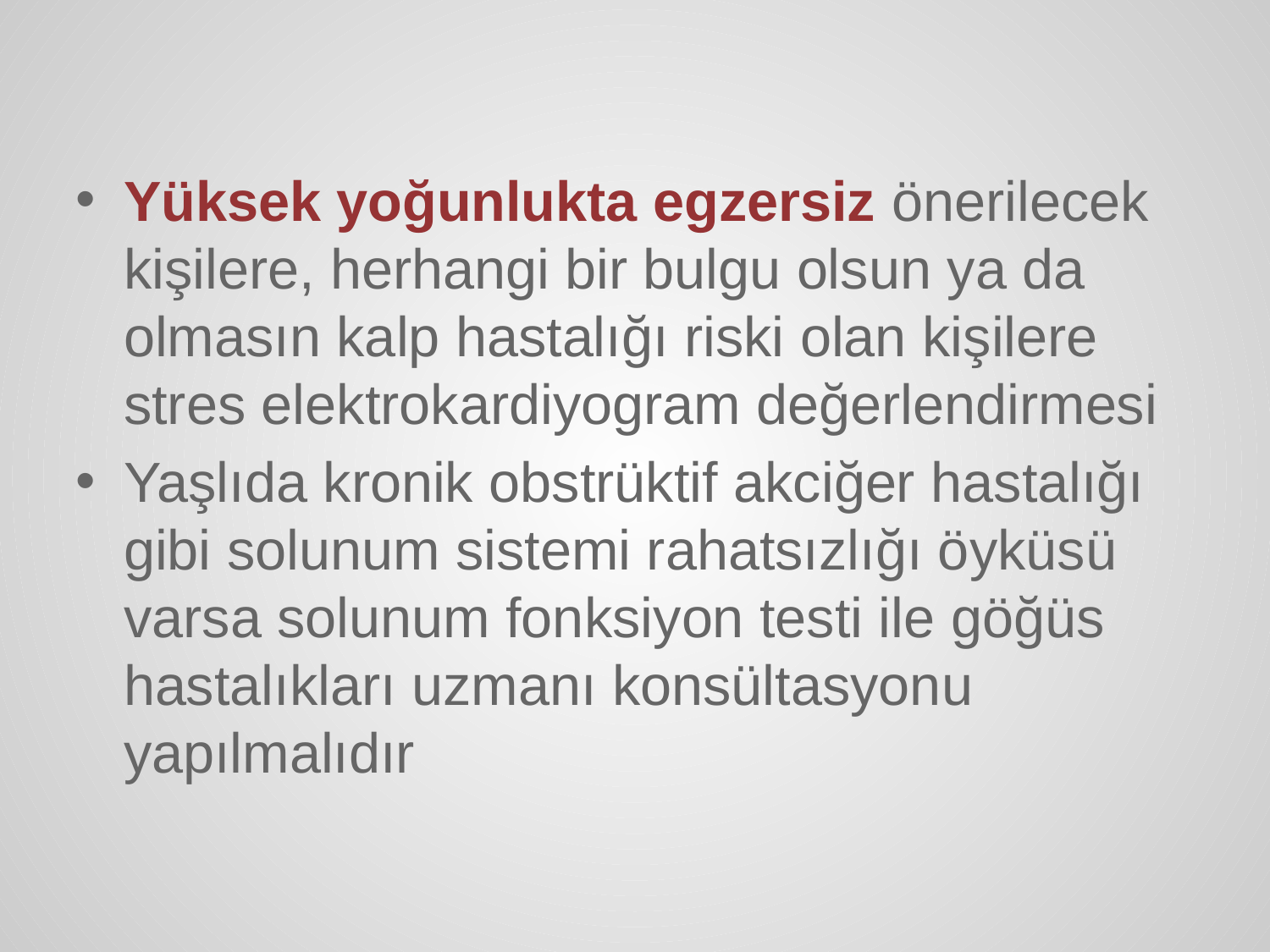

Yüksek yoğunlukta egzersiz önerilecek kişilere, herhangi bir bulgu olsun ya da olmasın kalp hastalığı riski olan kişilere stres elektrokardiyogram değerlendirmesi
Yaşlıda kronik obstrüktif akciğer hastalığı gibi solunum sistemi rahatsızlığı öyküsü varsa solunum fonksiyon testi ile göğüs hastalıkları uzmanı konsültasyonu yapılmalıdır